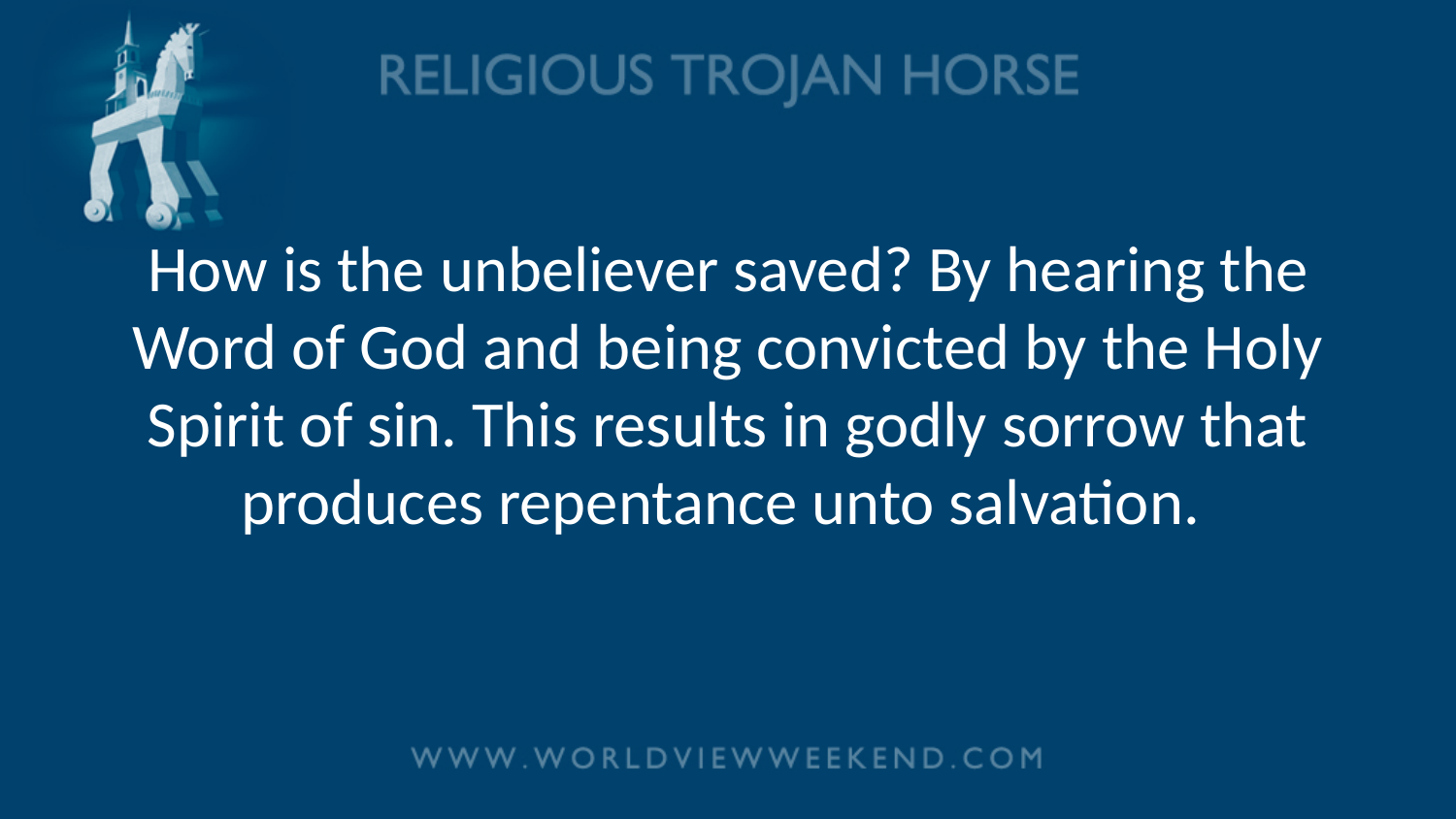

# How is the unbeliever saved? By hearing the Word of God and being convicted by the Holy Spirit of sin. This results in godly sorrow that produces repentance unto salvation.